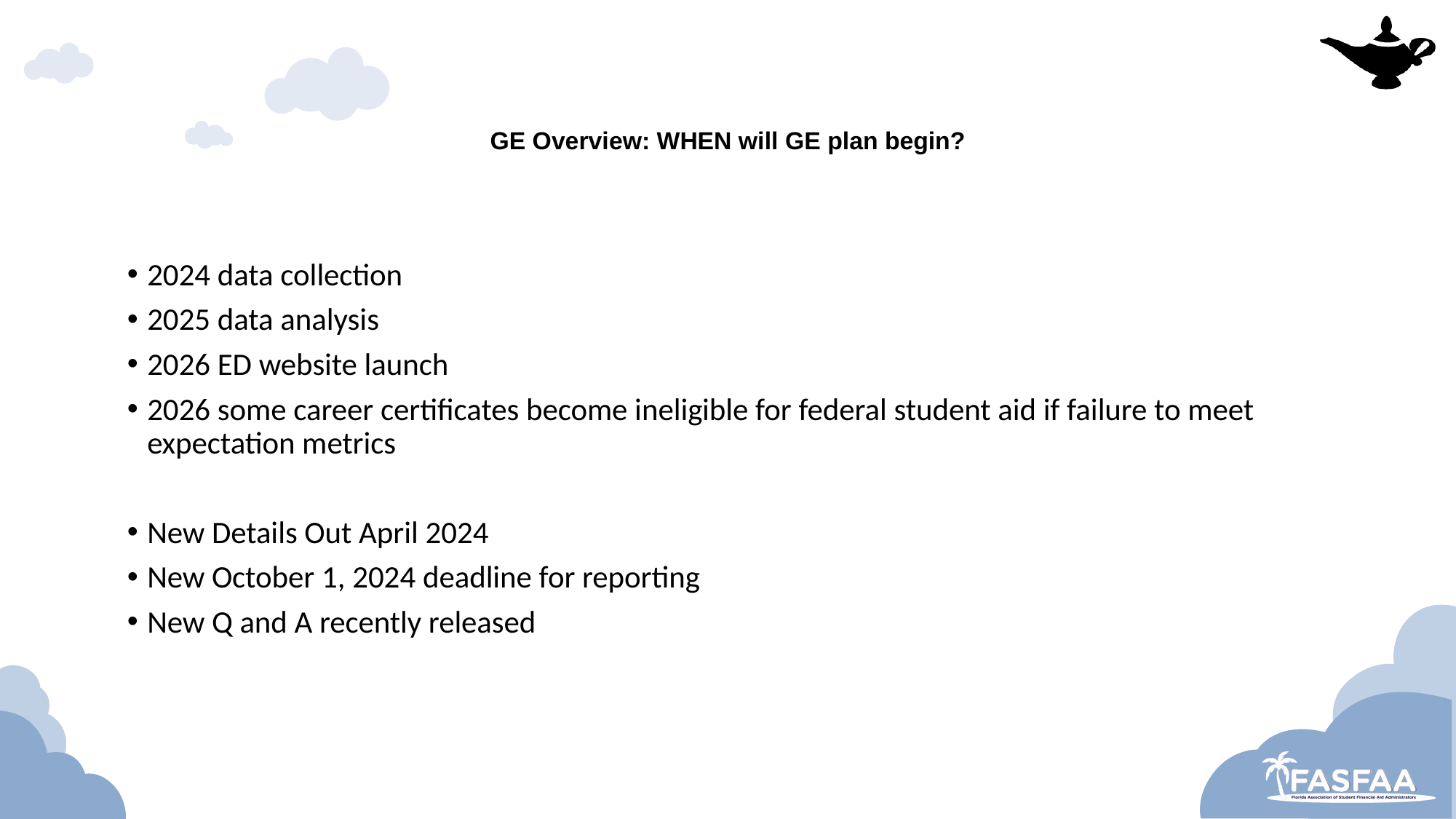

# GE Overview: WHEN will GE plan begin?
2024 data collection
2025 data analysis
2026 ED website launch
2026 some career certificates become ineligible for federal student aid if failure to meet expectation metrics

New Details Out April 2024
New October 1, 2024 deadline for reporting
New Q and A recently released